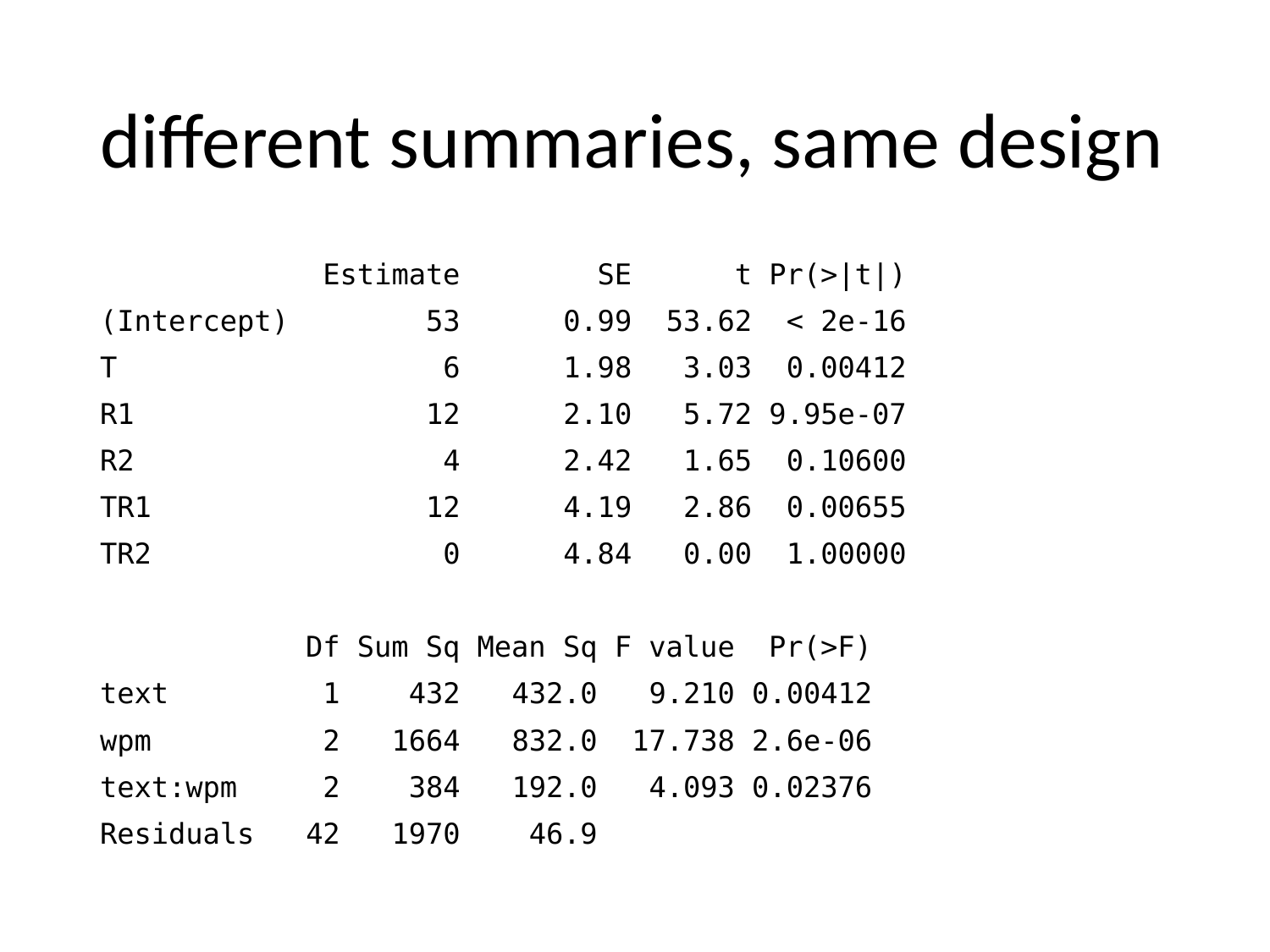

# different summaries, same design
             Estimate        SE      t Pr(>|t|)
(Intercept)        53      0.99  53.62  < 2e-16
T                   6      1.98   3.03  0.00412
R1                 12      2.10   5.72 9.95e-07
R2                  4      2.42   1.65  0.10600
TR1                12      4.19   2.86  0.00655
TR2                 0      4.84   0.00  1.00000

            Df Sum Sq Mean Sq F value  Pr(>F)
text         1    432   432.0   9.210 0.00412
wpm          2   1664   832.0  17.738 2.6e-06
text:wpm     2    384   192.0   4.093 0.02376
Residuals   42   1970    46.9